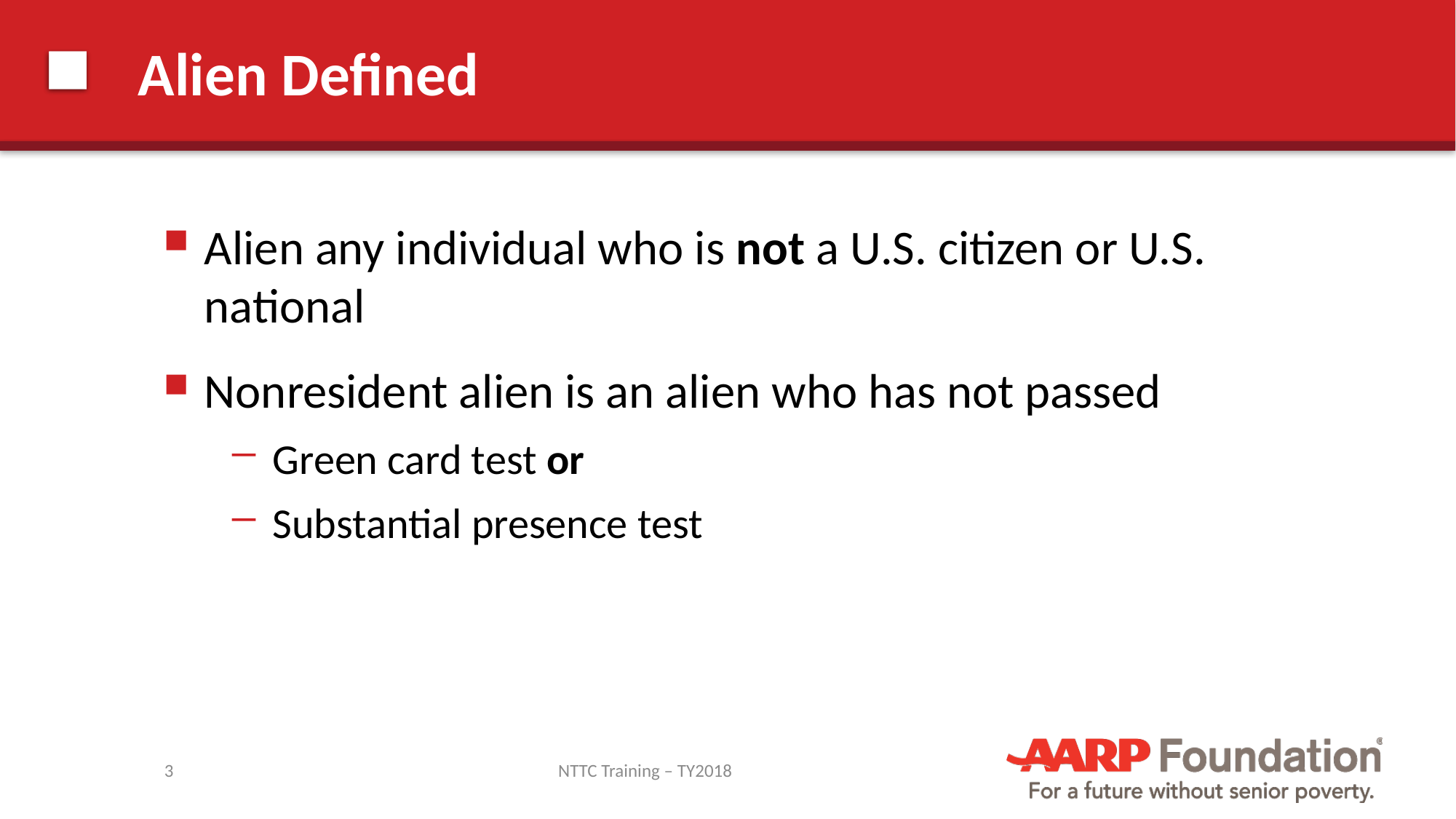

# Alien Defined
Alien any individual who is not a U.S. citizen or U.S. national
Nonresident alien is an alien who has not passed
Green card test or
Substantial presence test
3
NTTC Training – TY2018